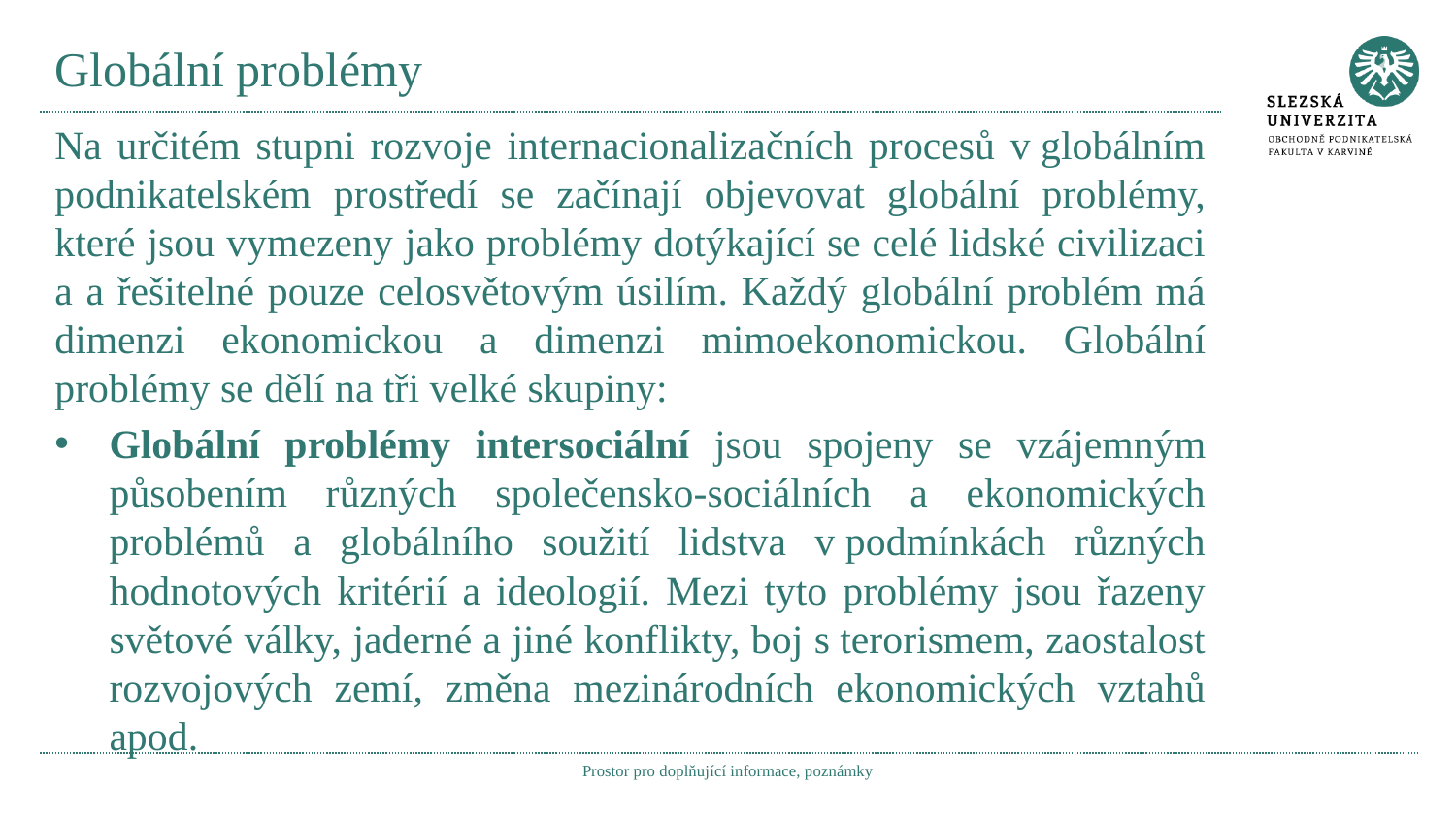

# Globální problémy
Na určitém stupni rozvoje internacionalizačních procesů v globálním podnikatelském prostředí se začínají objevovat globální problémy, které jsou vymezeny jako problémy dotýkající se celé lidské civilizaci a a řešitelné pouze celosvětovým úsilím. Každý globální problém má dimenzi ekonomickou a dimenzi mimoekonomickou. Globální problémy se dělí na tři velké skupiny:
Globální problémy intersociální jsou spojeny se vzájemným působením různých společensko-sociálních a ekonomických problémů a globálního soužití lidstva v podmínkách různých hodnotových kritérií a ideologií. Mezi tyto problémy jsou řazeny světové války, jaderné a jiné konflikty, boj s terorismem, zaostalost rozvojových zemí, změna mezinárodních ekonomických vztahů apod.

Prostor pro doplňující informace, poznámky